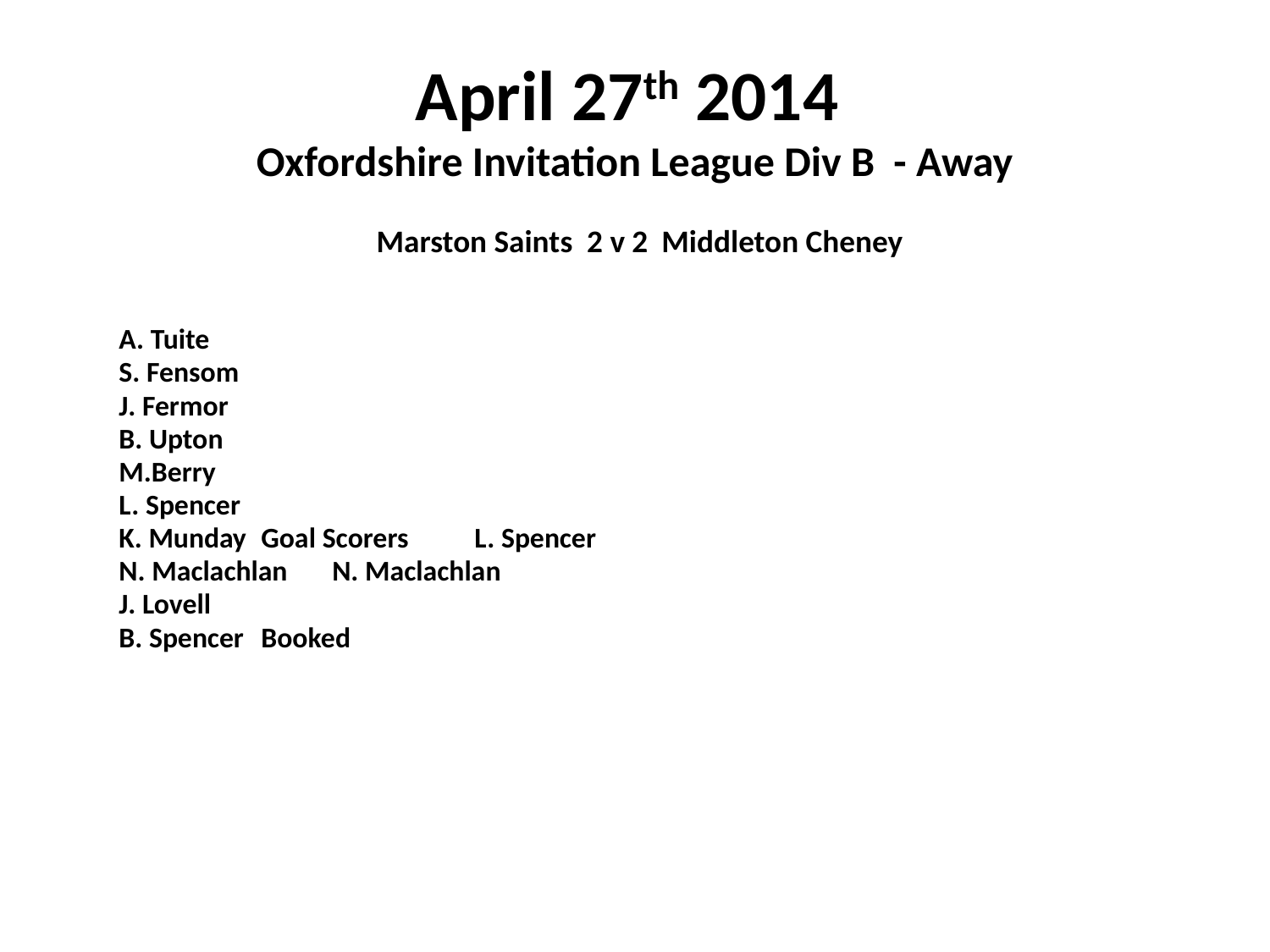

# April 27th 2014 Oxfordshire Invitation League Div B  - Away
       Marston Saints  2 v 2  Middleton Cheney

	A. Tuite
	S. Fensom
	J. Fermor
	B. Upton
	M.Berry
	L. Spencer
	K. Munday				Goal Scorers	L. Spencer
	N. Maclachlan						N. Maclachlan
	J. Lovell
	B. Spencer	Booked